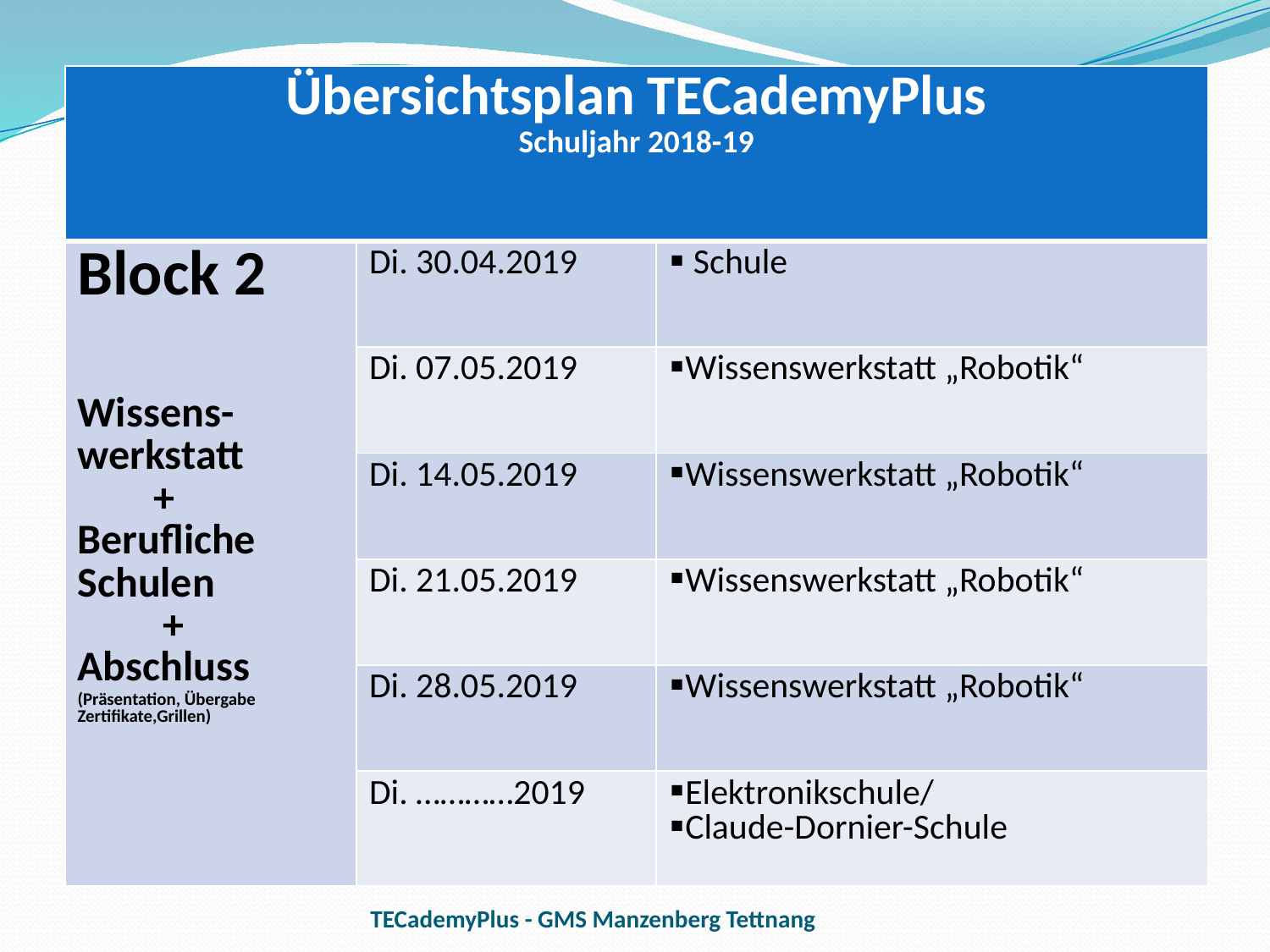

| Übersichtsplan TECademyPlus Schuljahr 2018-19 |  |  |
| --- | --- | --- |
| Block 2 Wissens- werkstatt + Berufliche Schulen + Abschluss (Präsentation, Übergabe Zertifikate,Grillen) | Di. 30.04.2019 | Schule |
|  | Di. 07.05.2019 | Wissenswerkstatt „Robotik“ |
|  | Di. 14.05.2019 | Wissenswerkstatt „Robotik“ |
|  | Di. 21.05.2019 | Wissenswerkstatt „Robotik“ |
|  | Di. 28.05.2019 | Wissenswerkstatt „Robotik“ |
|  | Di. …………2019 | Elektronikschule/ Claude-Dornier-Schule |
#
TECademyPlus - GMS Manzenberg Tettnang